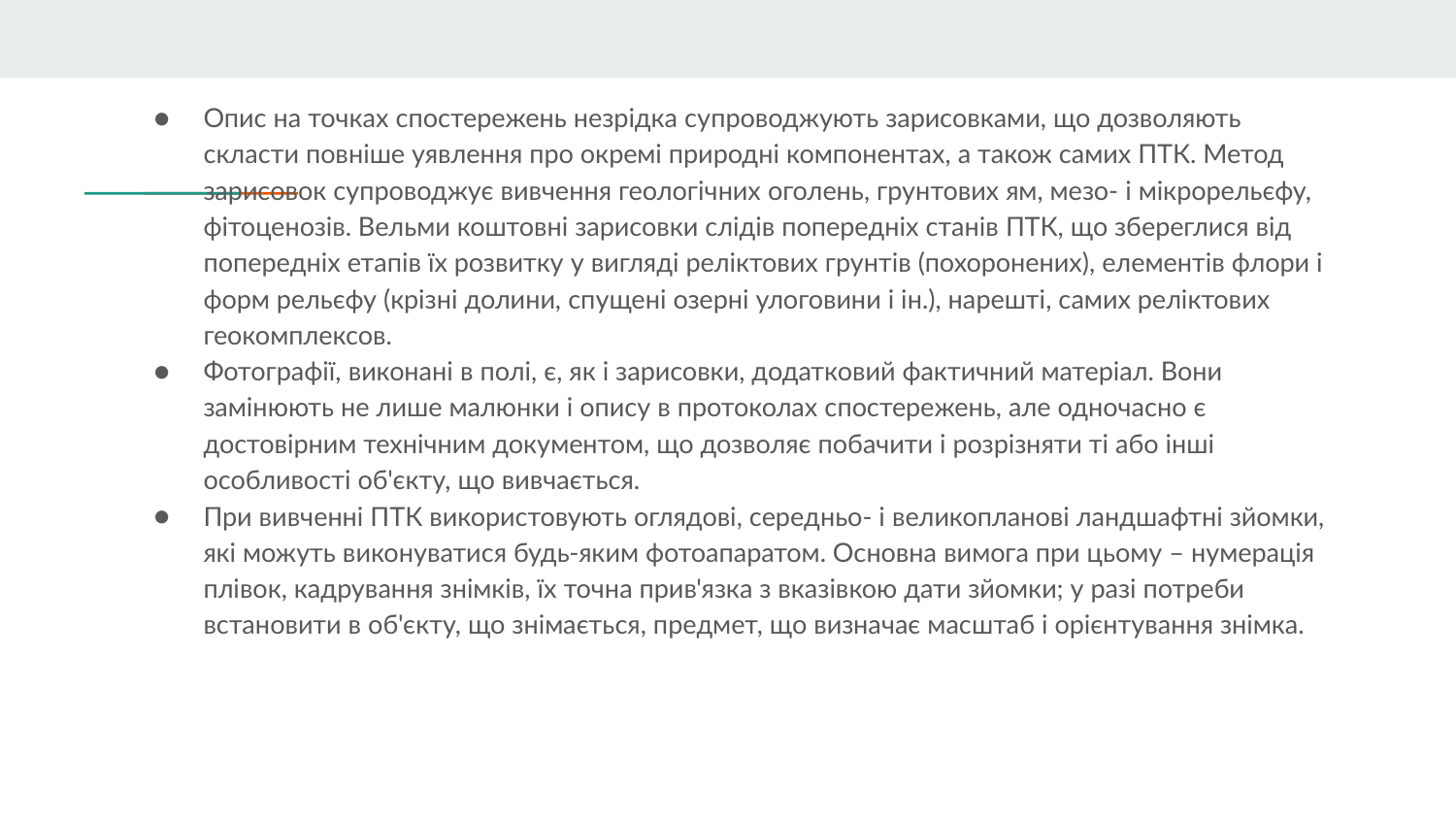

Опис на точках спостережень незрідка супроводжують зарисовками, що дозволяють скласти повніше уявлення про окремі природні компонентах, а також самих ПТК. Метод зарисовок супроводжує вивчення геологічних оголень, грунтових ям, мезо- і мікрорельєфу, фітоценозів. Вельми коштовні зарисовки слідів попередніх станів ПТК, що збереглися від попередніх етапів їх розвитку у вигляді реліктових грунтів (похоронених), елементів флори і форм рельєфу (крізні долини, спущені озерні улоговини і ін.), нарешті, самих реліктових геокомплексов.
Фотографії, виконані в полі, є, як і зарисовки, додатковий фактичний матеріал. Вони замінюють не лише малюнки і опису в протоколах спостережень, але одночасно є достовірним технічним документом, що дозволяє побачити і розрізняти ті або інші особливості об'єкту, що вивчається.
При вивченні ПТК використовують оглядові, середньо- і великопланові ландшафтні зйомки, які можуть виконуватися будь-яким фотоапаратом. Основна вимога при цьому – нумерація плівок, кадрування знімків, їх точна прив'язка з вказівкою дати зйомки; у разі потреби встановити в об'єкту, що знімається, предмет, що визначає масштаб і орієнтування знімка.